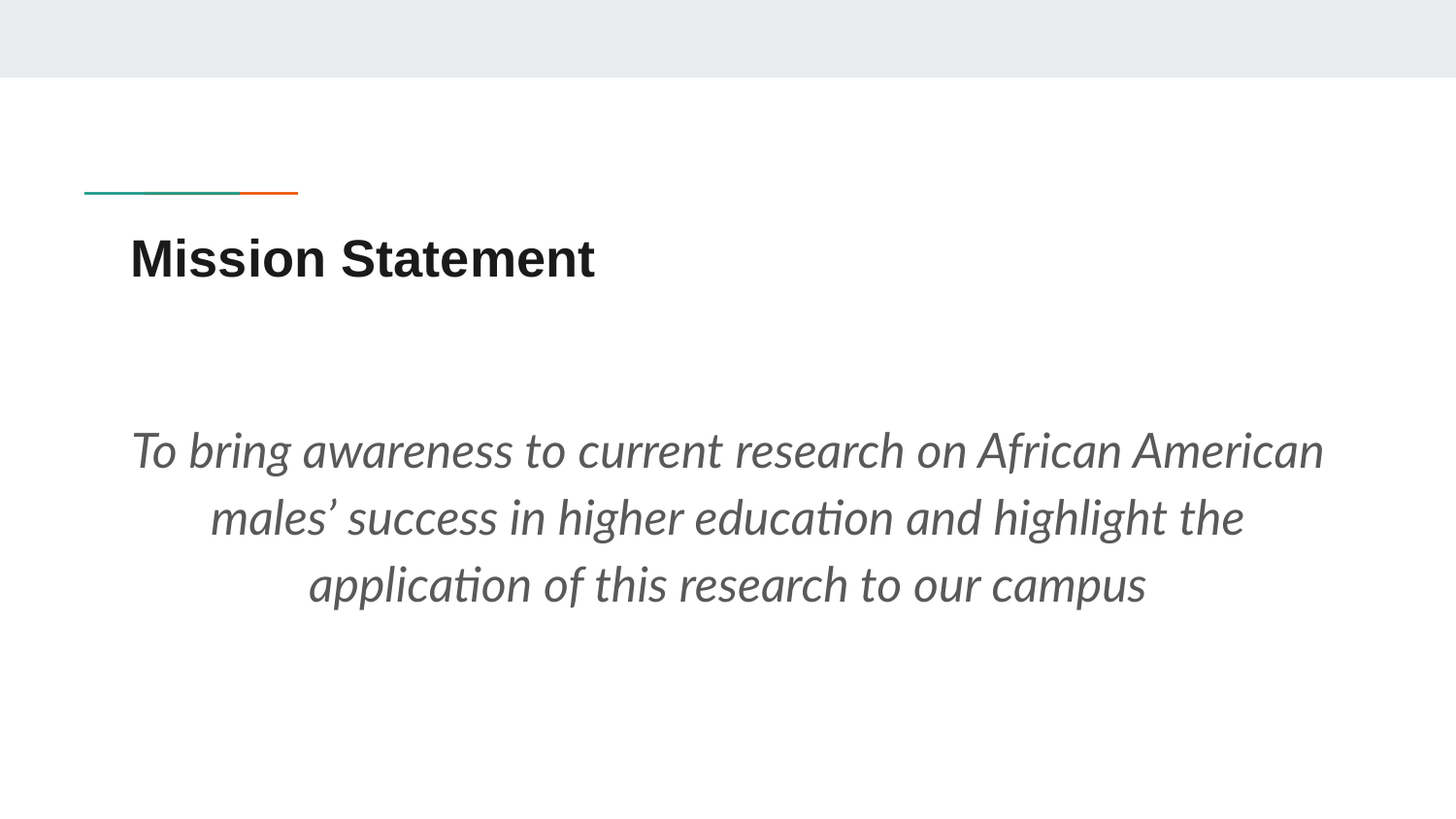

# Mission Statement
To bring awareness to current research on African American males’ success in higher education and highlight the application of this research to our campus